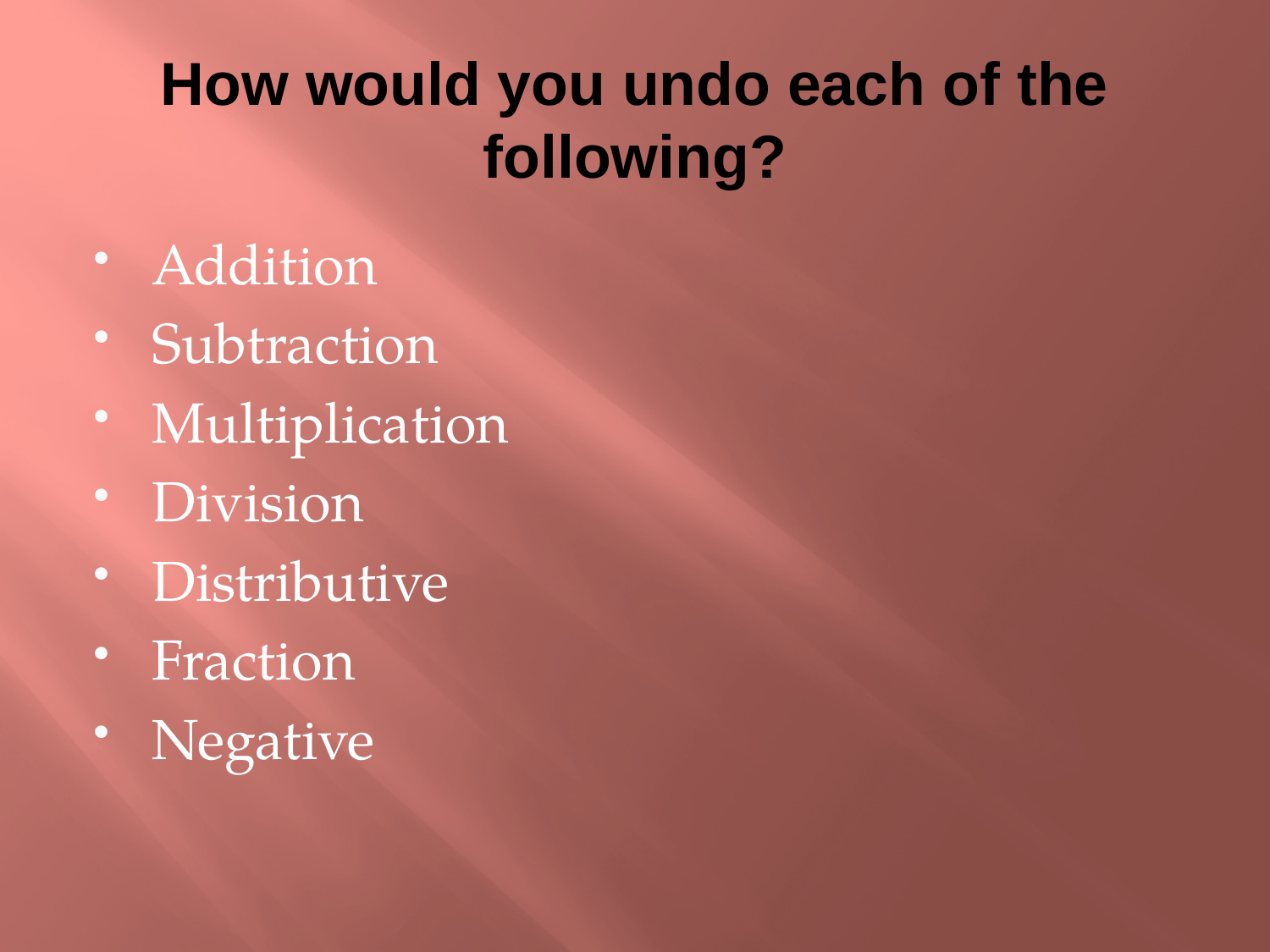

# How would you undo each of the following?
Addition
Subtraction
Multiplication
Division
Distributive
Fraction
Negative